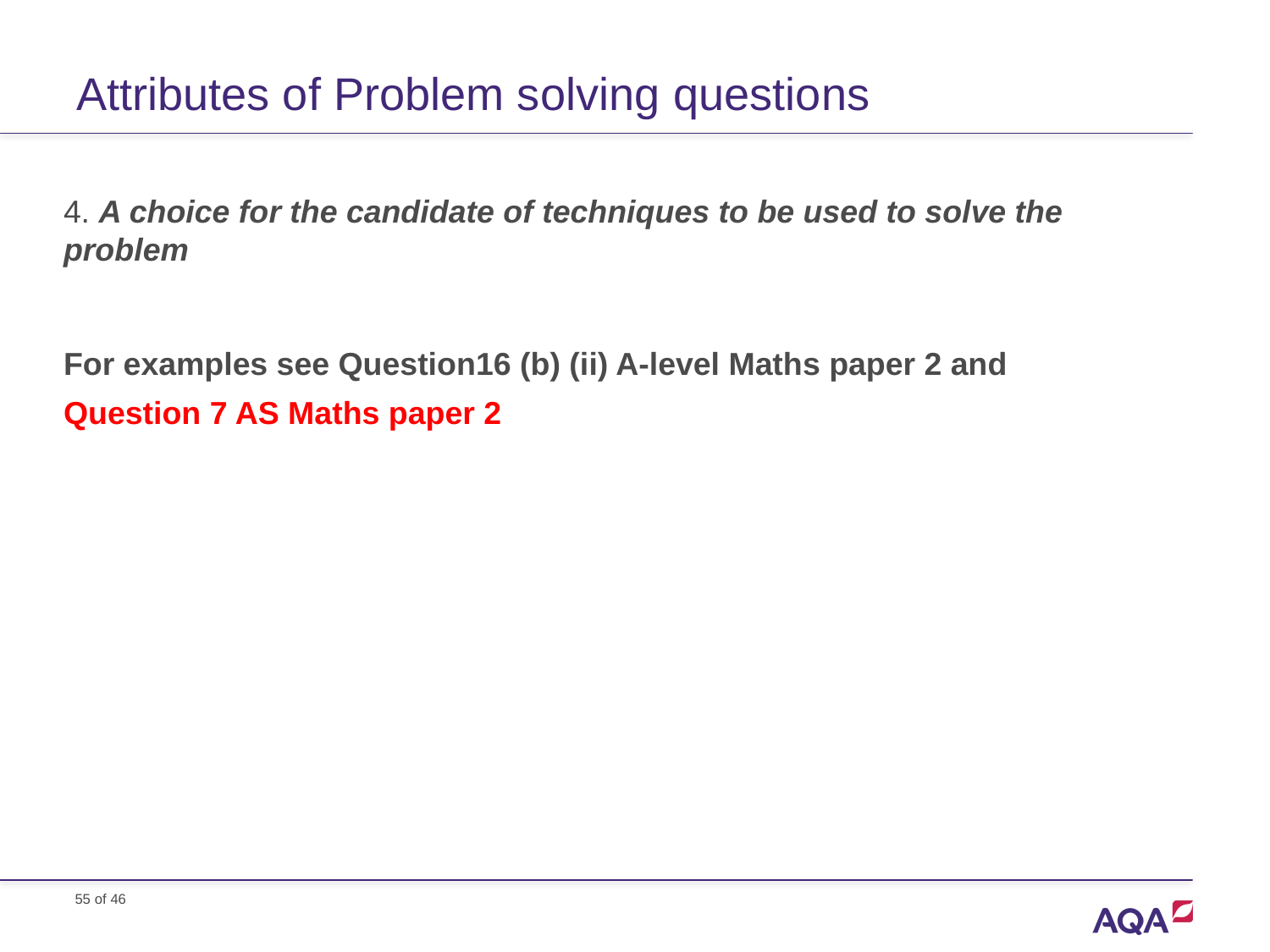

# Attributes of Problem solving questions
4. A choice for the candidate of techniques to be used to solve the problem

For examples see Question16 (b) (ii) A-level Maths paper 2 and
Question 7 AS Maths paper 2